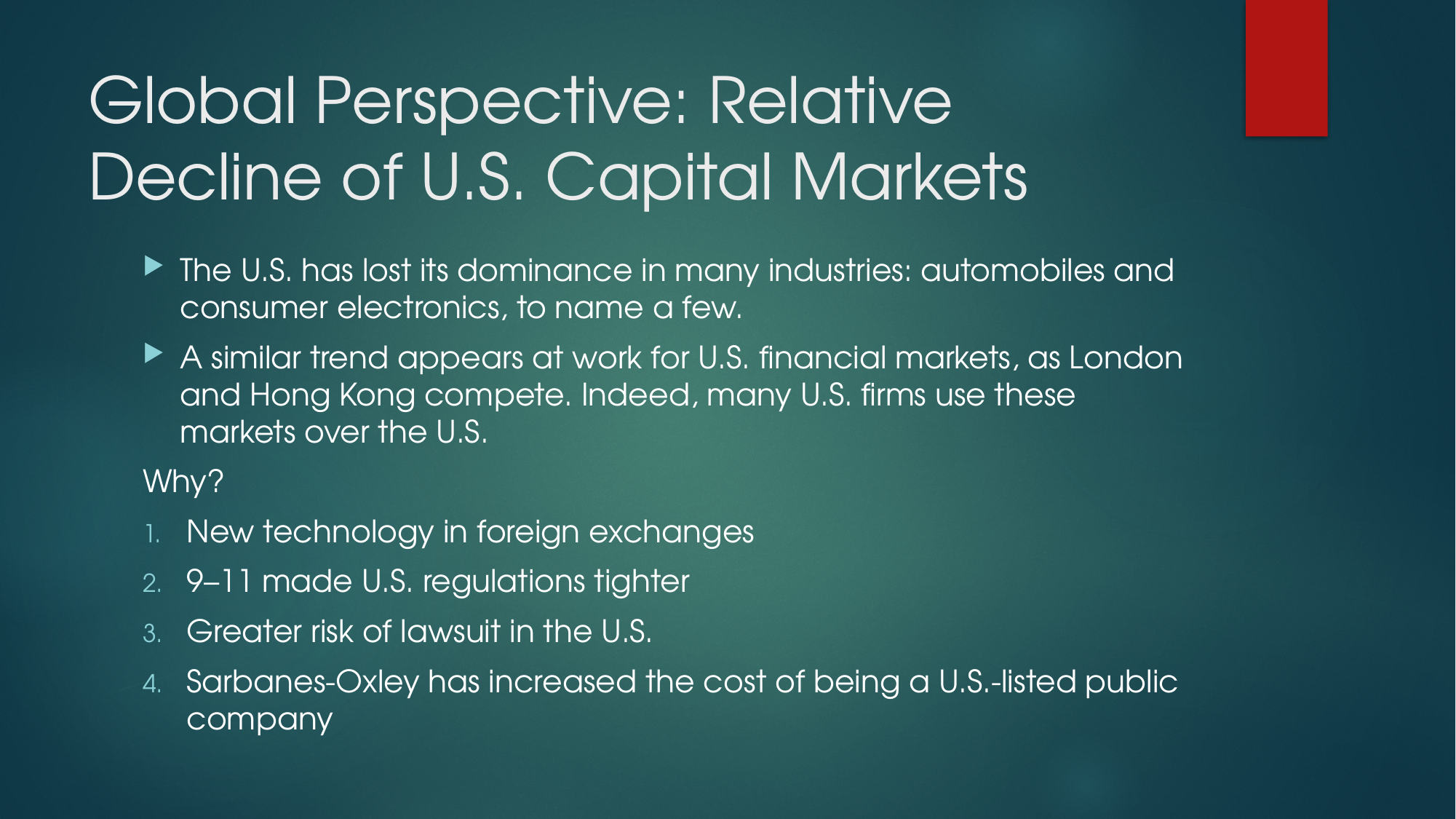

# Global Perspective: Relative Decline of U.S. Capital Markets
The U.S. has lost its dominance in many industries: automobiles and consumer electronics, to name a few.
A similar trend appears at work for U.S. financial markets, as London and Hong Kong compete. Indeed, many U.S. firms use these markets over the U.S.
Why?
New technology in foreign exchanges
9–11 made U.S. regulations tighter
Greater risk of lawsuit in the U.S.
Sarbanes-Oxley has increased the cost of being a U.S.-listed public company